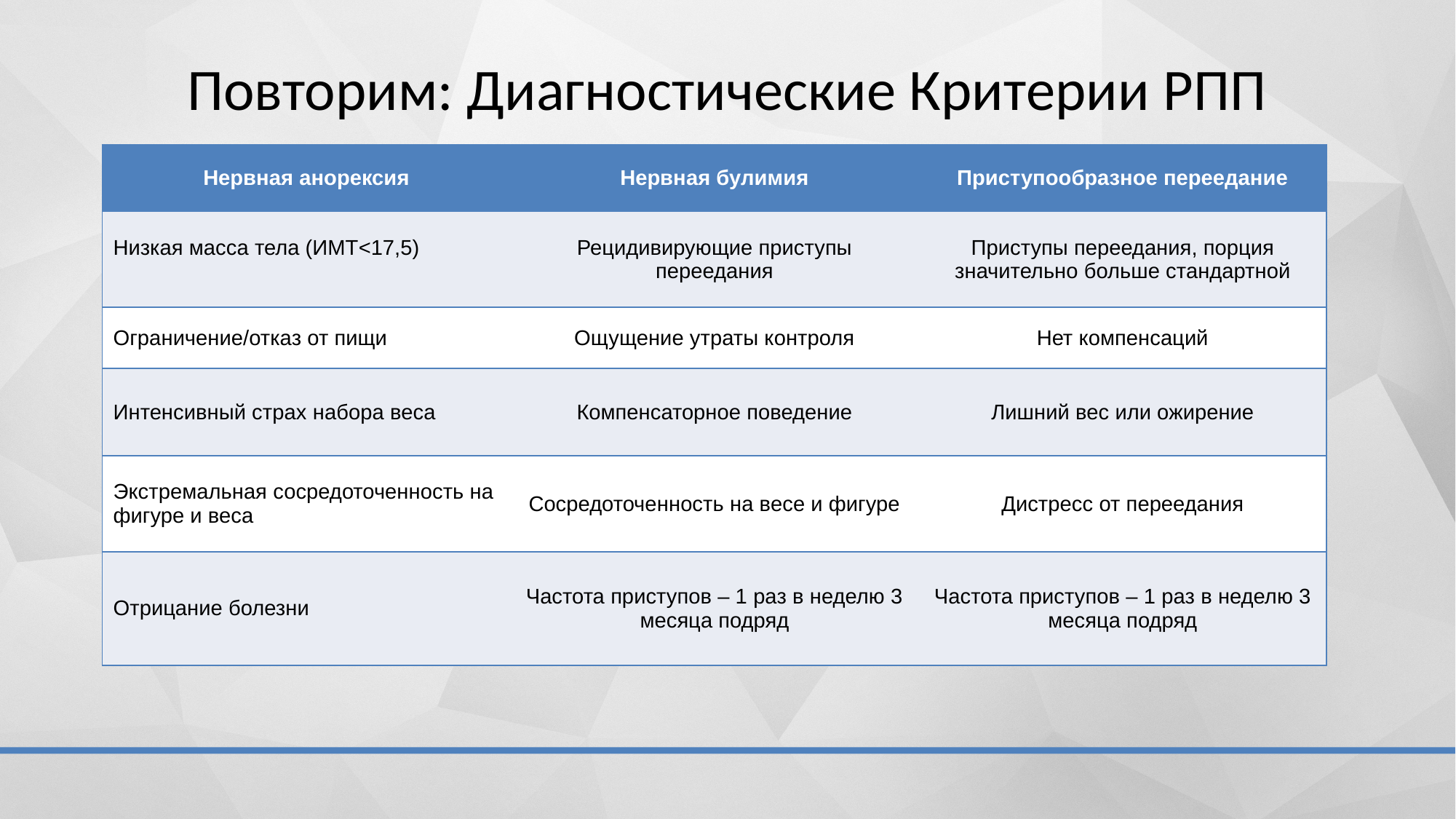

# Повторим: Диагностические Критерии РПП
| Нервная анорексия | Нервная булимия | Приступообразное переедание |
| --- | --- | --- |
| Низкая масса тела (ИМТ<17,5) | Рецидивирующие приступы переедания | Приступы переедания, порция значительно больше стандартной |
| Ограничение/отказ от пищи | Ощущение утраты контроля | Нет компенсаций |
| Интенсивный страх набора веса | Компенсаторное поведение | Лишний вес или ожирение |
| Экстремальная сосредоточенность на фигуре и веса | Сосредоточенность на весе и фигуре | Дистресс от переедания |
| Отрицание болезни | Частота приступов – 1 раз в неделю 3 месяца подряд | Частота приступов – 1 раз в неделю 3 месяца подряд |